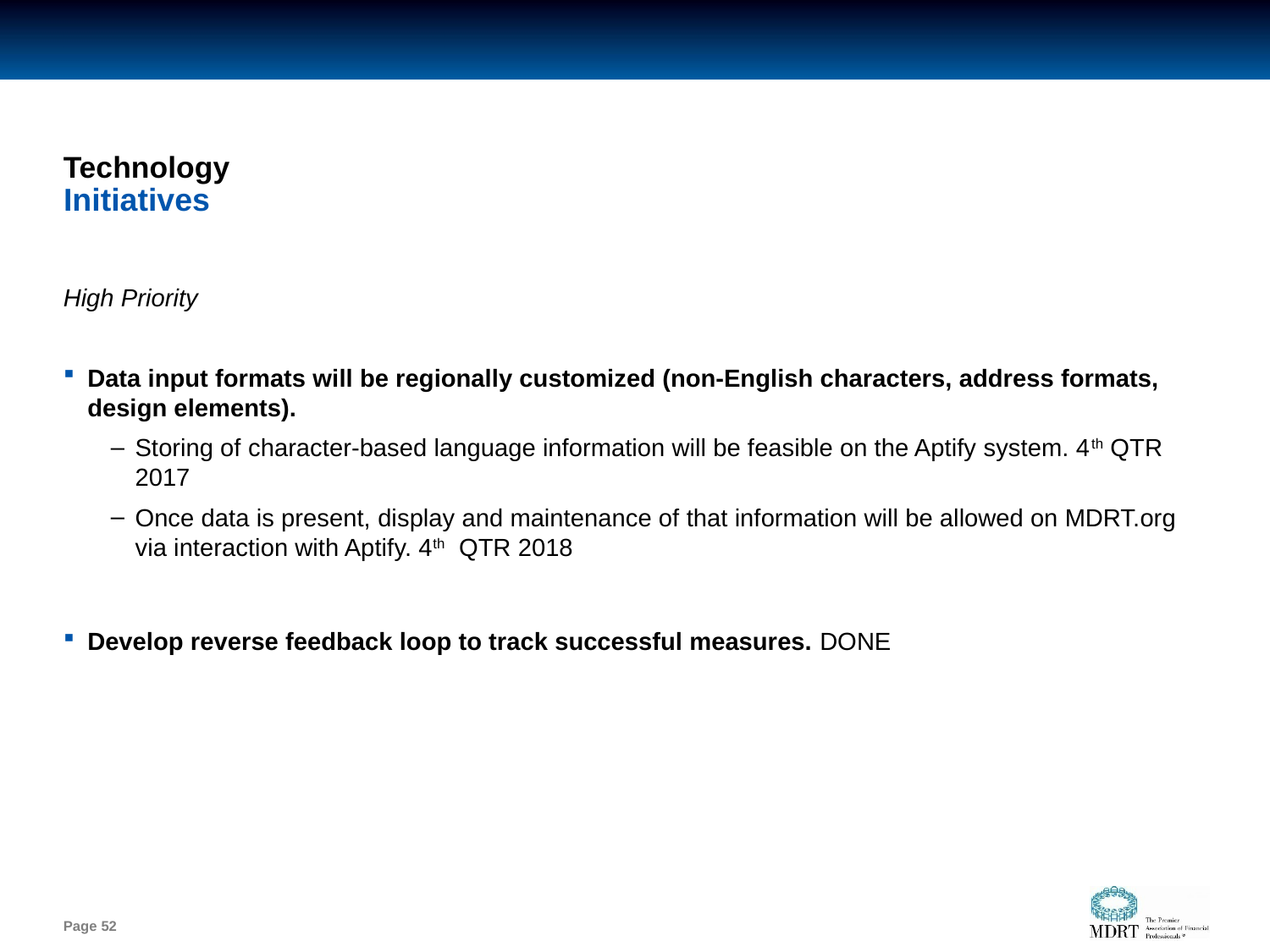

# Technology
Initiatives
High Priority

Data input formats will be regionally customized (non-English characters, address formats, design elements).
Storing of character-based language information will be feasible on the Aptify system. 4th QTR 2017
Once data is present, display and maintenance of that information will be allowed on MDRT.org via interaction with Aptify. 4th  QTR 2018

Develop reverse feedback loop to track successful measures. DONE